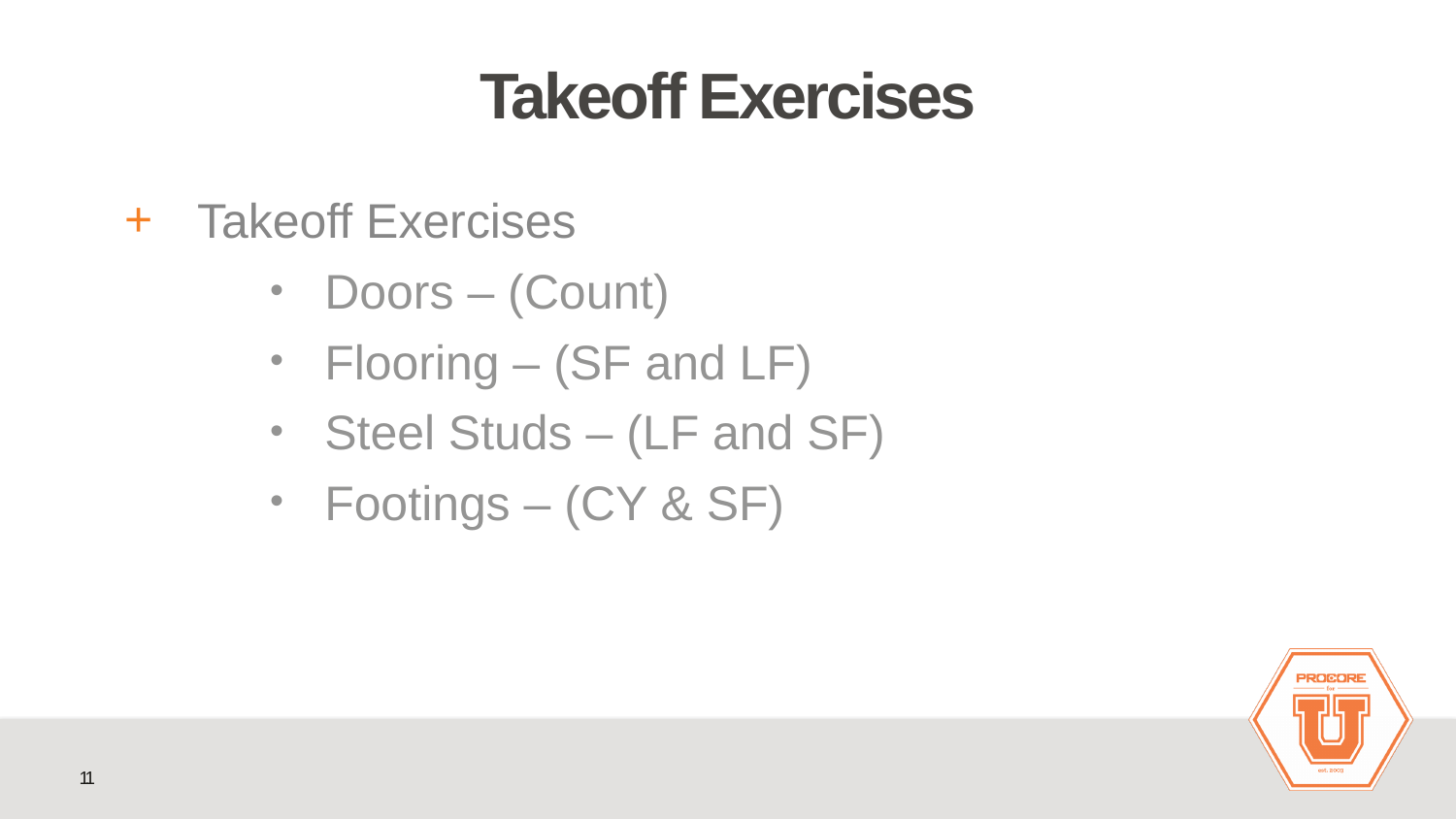

# Takeoff Exercises
Takeoff Exercises
Doors – (Count)
Flooring – (SF and LF)
Steel Studs – (LF and SF)
Footings – (CY & SF)
11